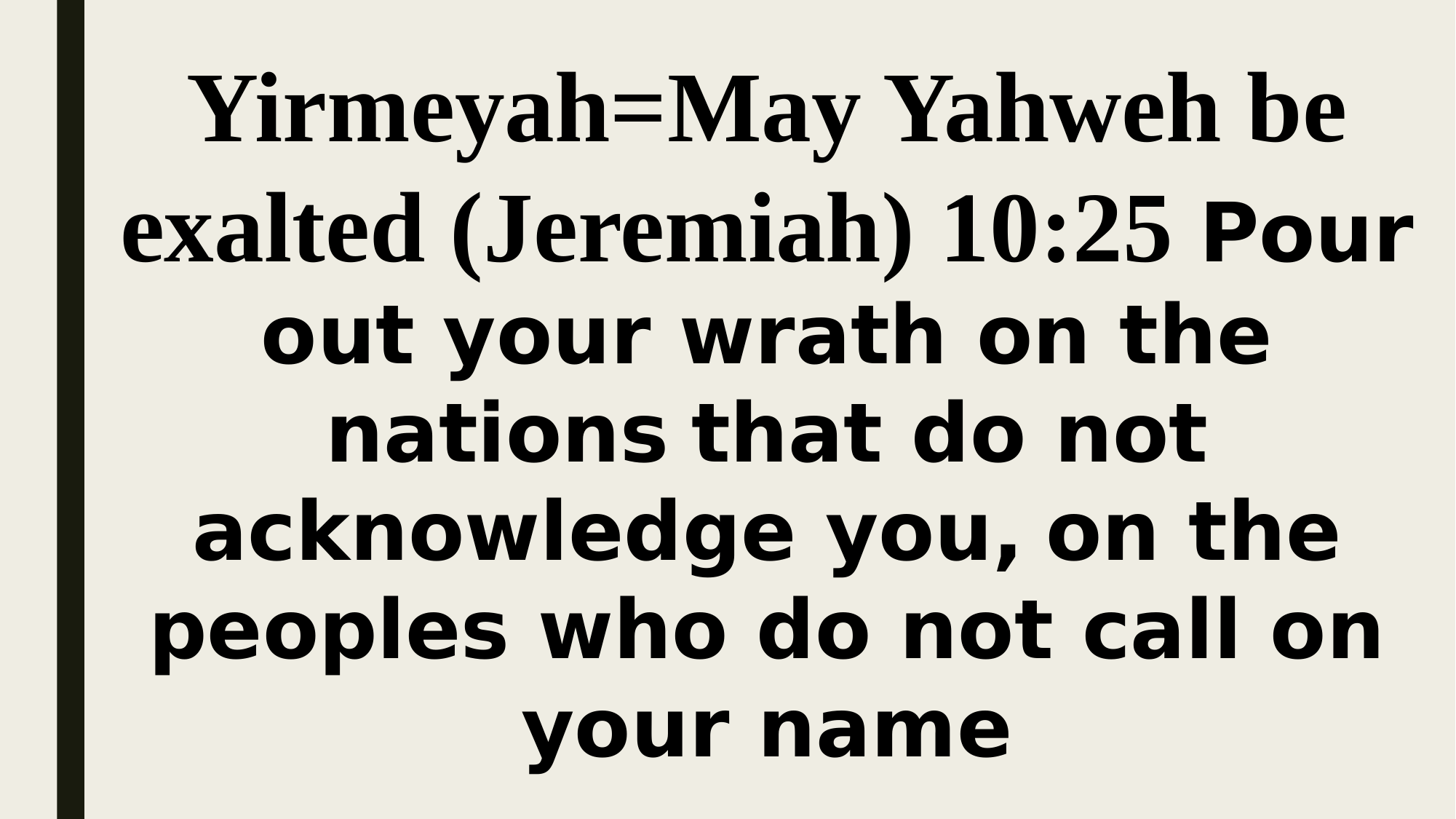

Yirmeyah=May Yahweh be exalted (Jeremiah) 10:25 Pour out your wrath on the nations that do not acknowledge you, on the peoples who do not call on your name